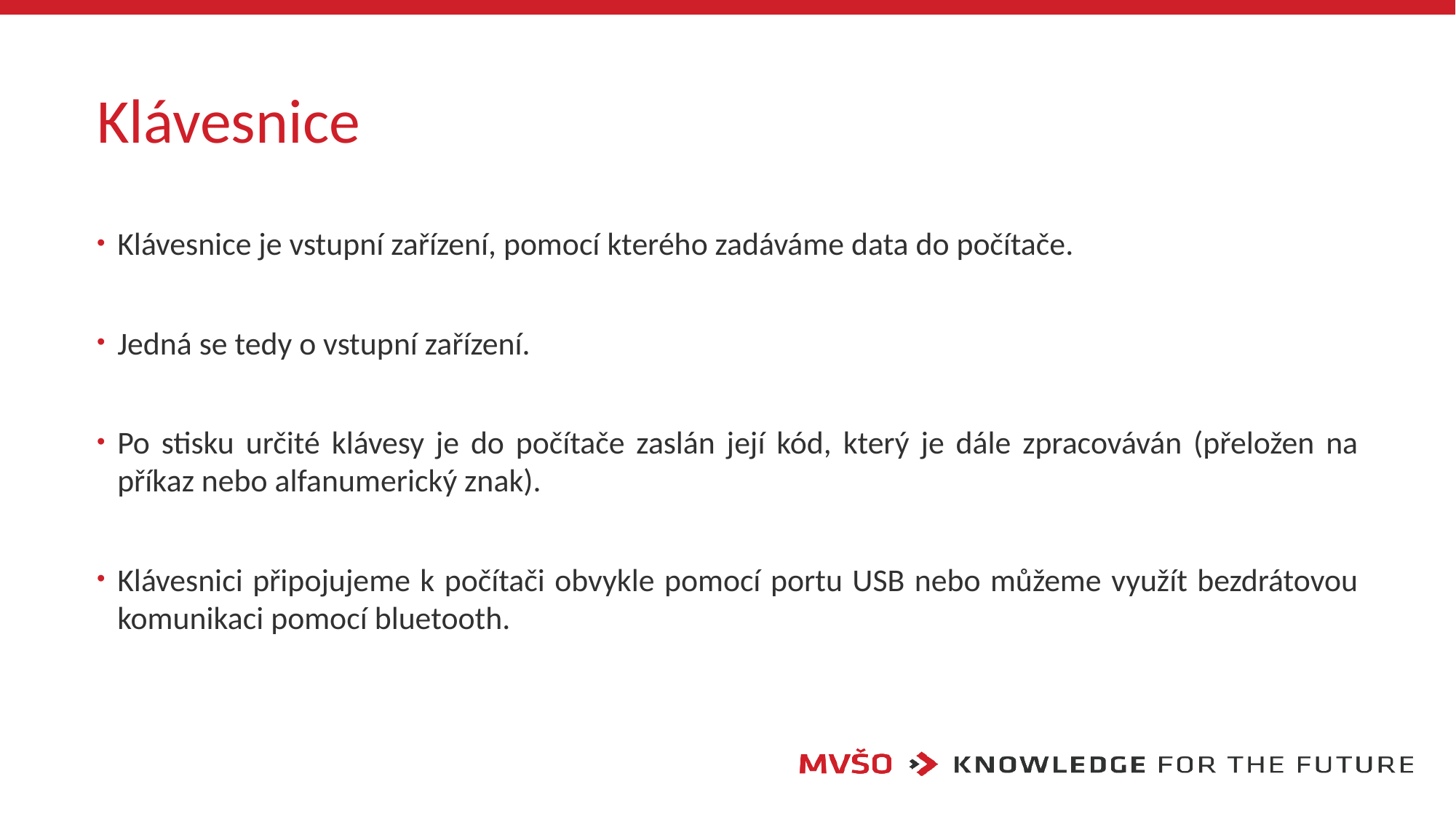

# Klávesnice
Klávesnice je vstupní zařízení, pomocí kterého zadáváme data do počítače.

Jedná se tedy o vstupní zařízení.

Po stisku určité klávesy je do počítače zaslán její kód, který je dále zpracováván (přeložen na příkaz nebo alfanumerický znak).

Klávesnici připojujeme k počítači obvykle pomocí portu USB nebo můžeme využít bezdrátovou komunikaci pomocí bluetooth.